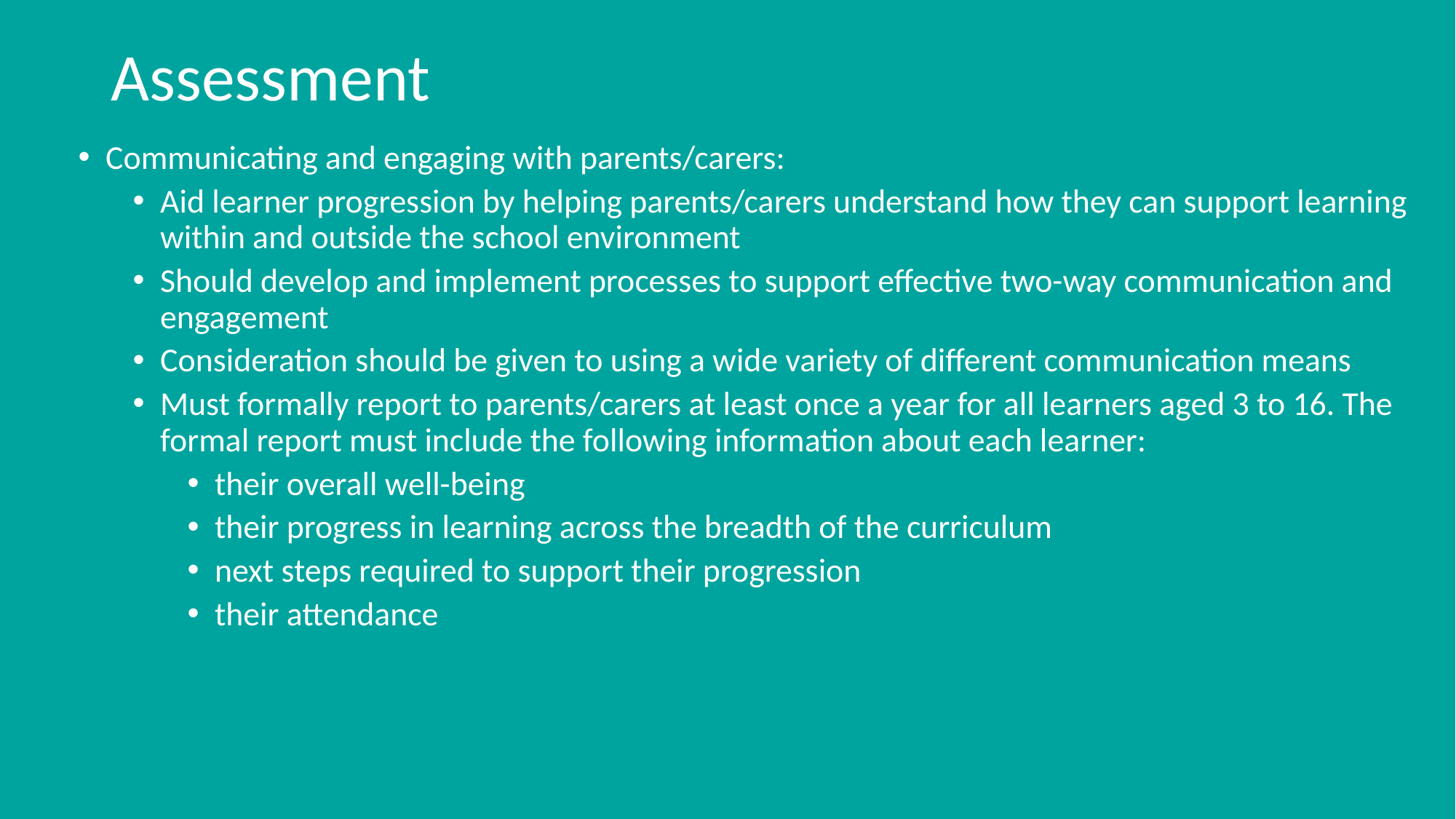

# Assessment
Communicating and engaging with parents/carers:
Aid learner progression by helping parents/carers understand how they can support learning within and outside the school environment
Should develop and implement processes to support effective two-way communication and engagement
Consideration should be given to using a wide variety of different communication means
Must formally report to parents/carers at least once a year for all learners aged 3 to 16. The formal report must include the following information about each learner:
their overall well-being
their progress in learning across the breadth of the curriculum
next steps required to support their progression
their attendance